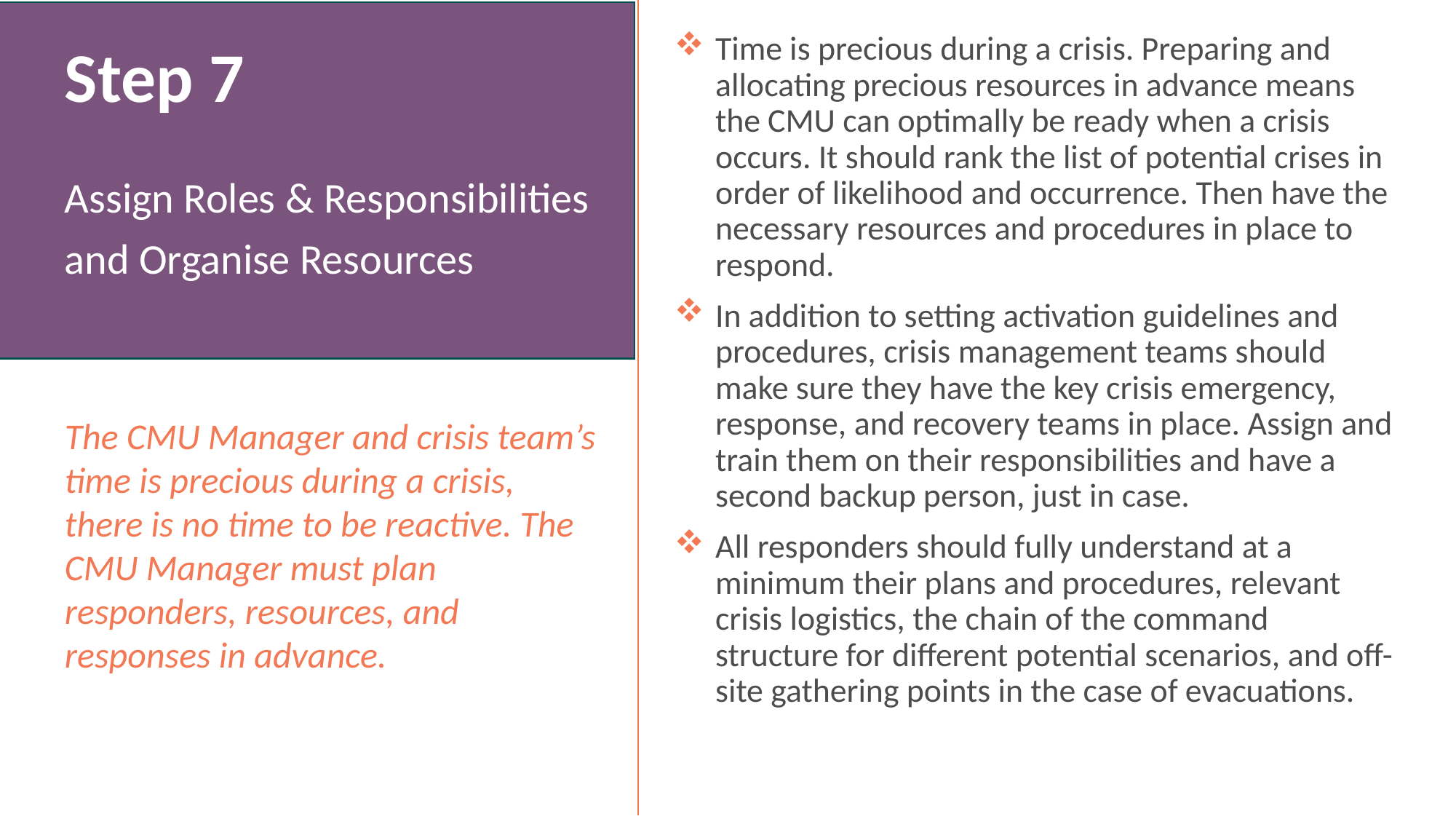

Step 7

Assign Roles & Responsibilities and Organise Resources

The CMU Manager and crisis team’s time is precious during a crisis, there is no time to be reactive. The CMU Manager must plan responders, resources, and responses in advance.

Time is precious during a crisis. Preparing and allocating precious resources in advance means the CMU can optimally be ready when a crisis occurs. It should rank the list of potential crises in order of likelihood and occurrence. Then have the necessary resources and procedures in place to respond.
In addition to setting activation guidelines and procedures, crisis management teams should make sure they have the key crisis emergency, response, and recovery teams in place. Assign and train them on their responsibilities and have a second backup person, just in case.
All responders should fully understand at a minimum their plans and procedures, relevant crisis logistics, the chain of the command structure for different potential scenarios, and off-site gathering points in the case of evacuations.